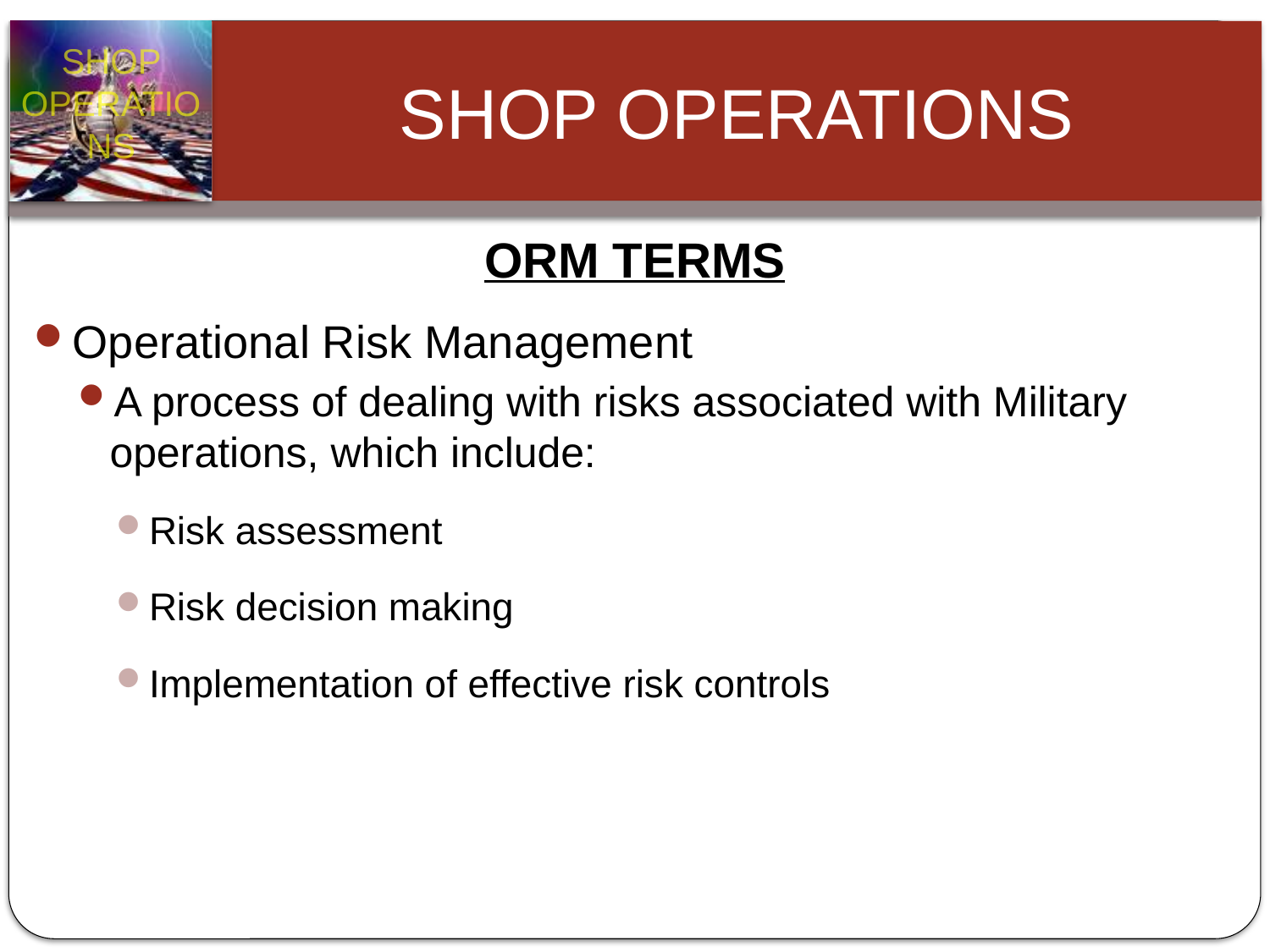

# ORM TERMS
Operational Risk Management
A process of dealing with risks associated with Military operations, which include:
Risk assessment
Risk decision making
Implementation of effective risk controls
Slide 14